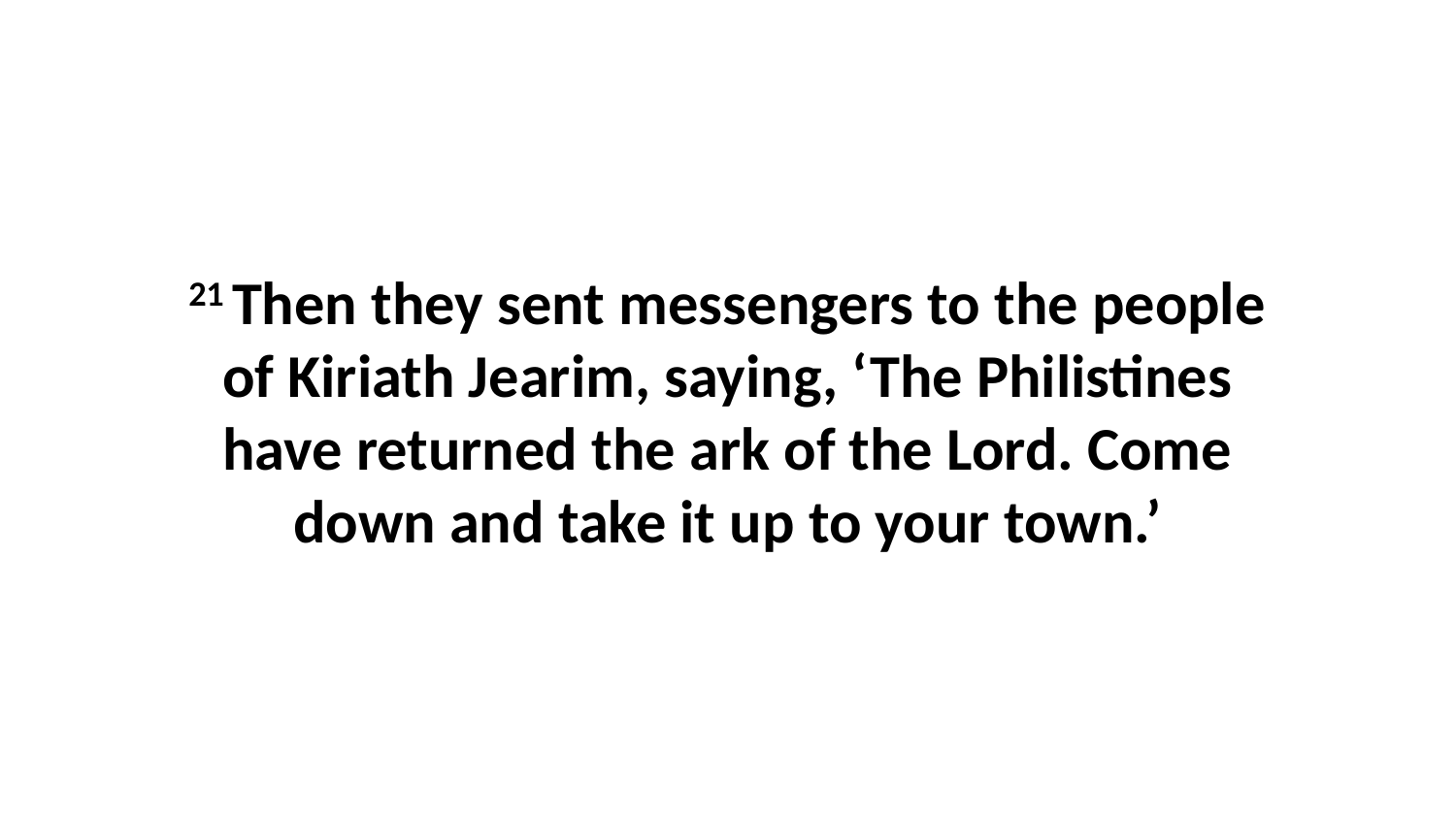

21 Then they sent messengers to the people of Kiriath Jearim, saying, ‘The Philistines have returned the ark of the Lord. Come down and take it up to your town.’